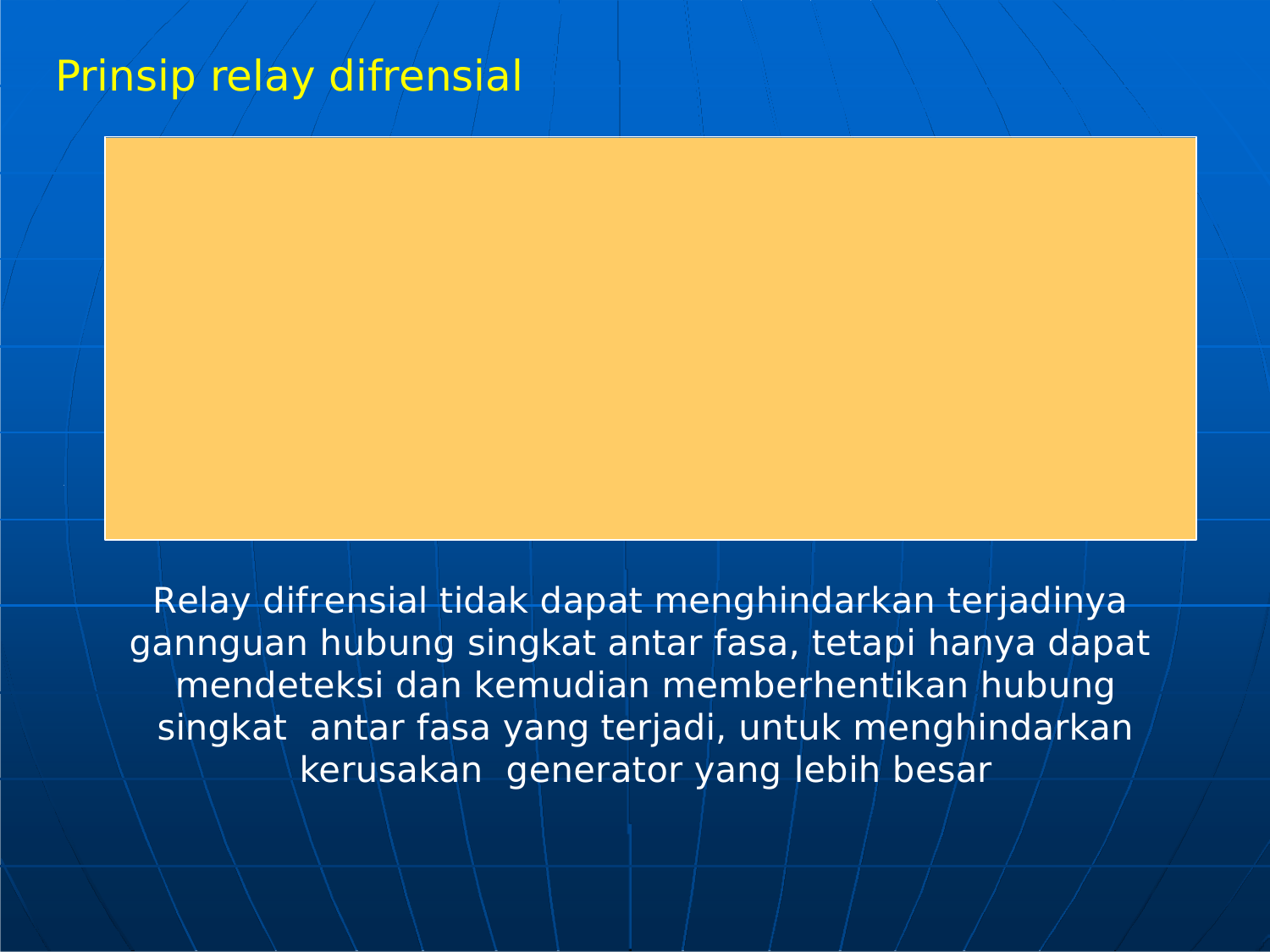

# Prinsip relay difrensial

Relay difrensial tidak dapat menghindarkan terjadinya  gannguan hubung singkat antar fasa, tetapi hanya dapat  mendeteksi dan kemudian memberhentikan hubung singkat  antar fasa yang terjadi, untuk menghindarkan kerusakan  generator yang lebih besar